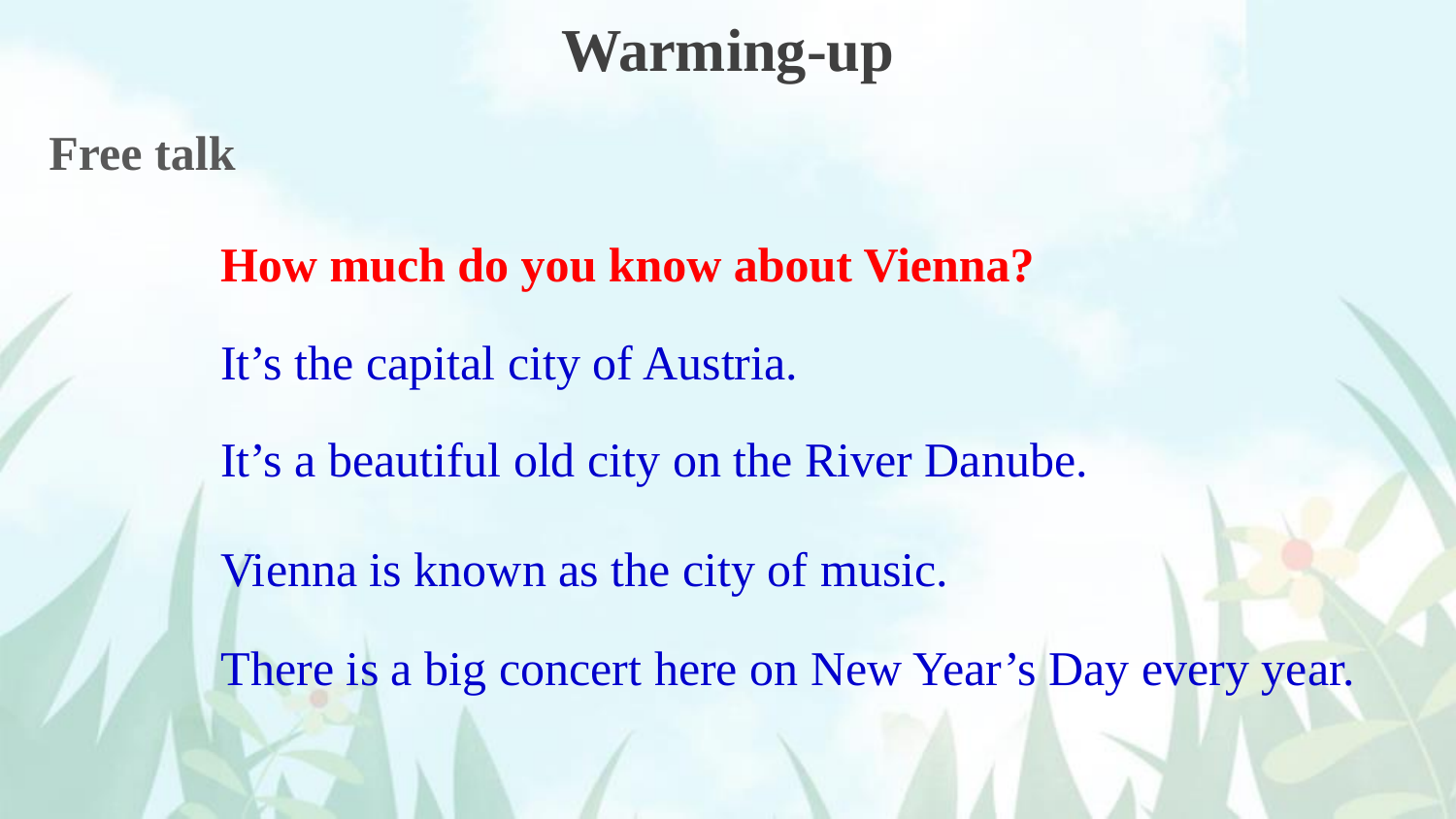

Warming-up
Free talk
How much do you know about Vienna?
It’s the capital city of Austria.
It’s a beautiful old city on the River Danube.
Vienna is known as the city of music.
There is a big concert here on New Year’s Day every year.